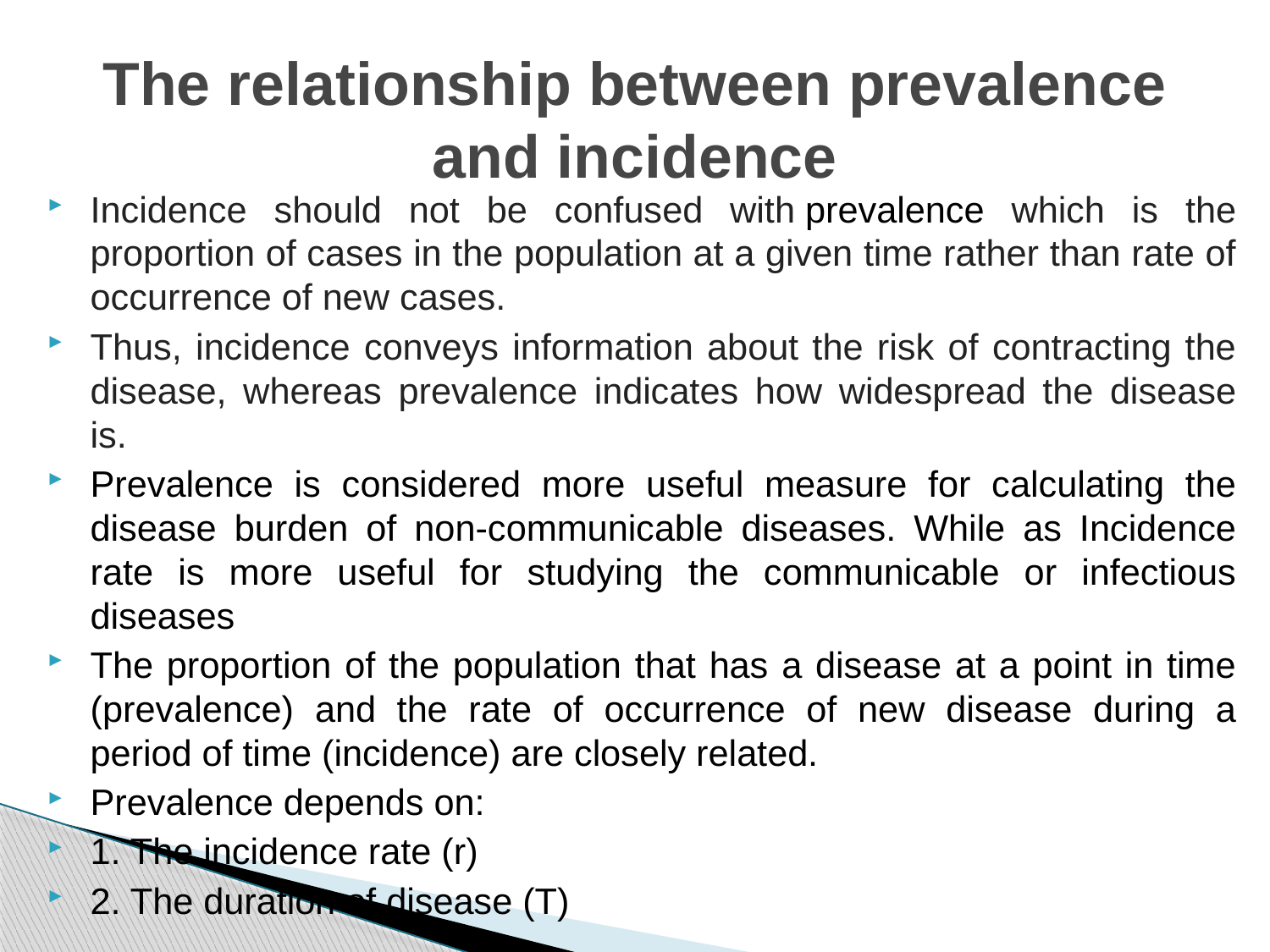

# The relationship between prevalence and incidence
Incidence should not be confused with prevalence which is the proportion of cases in the population at a given time rather than rate of occurrence of new cases.
Thus, incidence conveys information about the risk of contracting the disease, whereas prevalence indicates how widespread the disease is.
Prevalence is considered more useful measure for calculating the disease burden of non-communicable diseases. While as Incidence rate is more useful for studying the communicable or infectious diseases
The proportion of the population that has a disease at a point in time (prevalence) and the rate of occurrence of new disease during a period of time (incidence) are closely related.
Prevalence depends on:
1. The incidence rate (r)
2. The duration of disease (T)